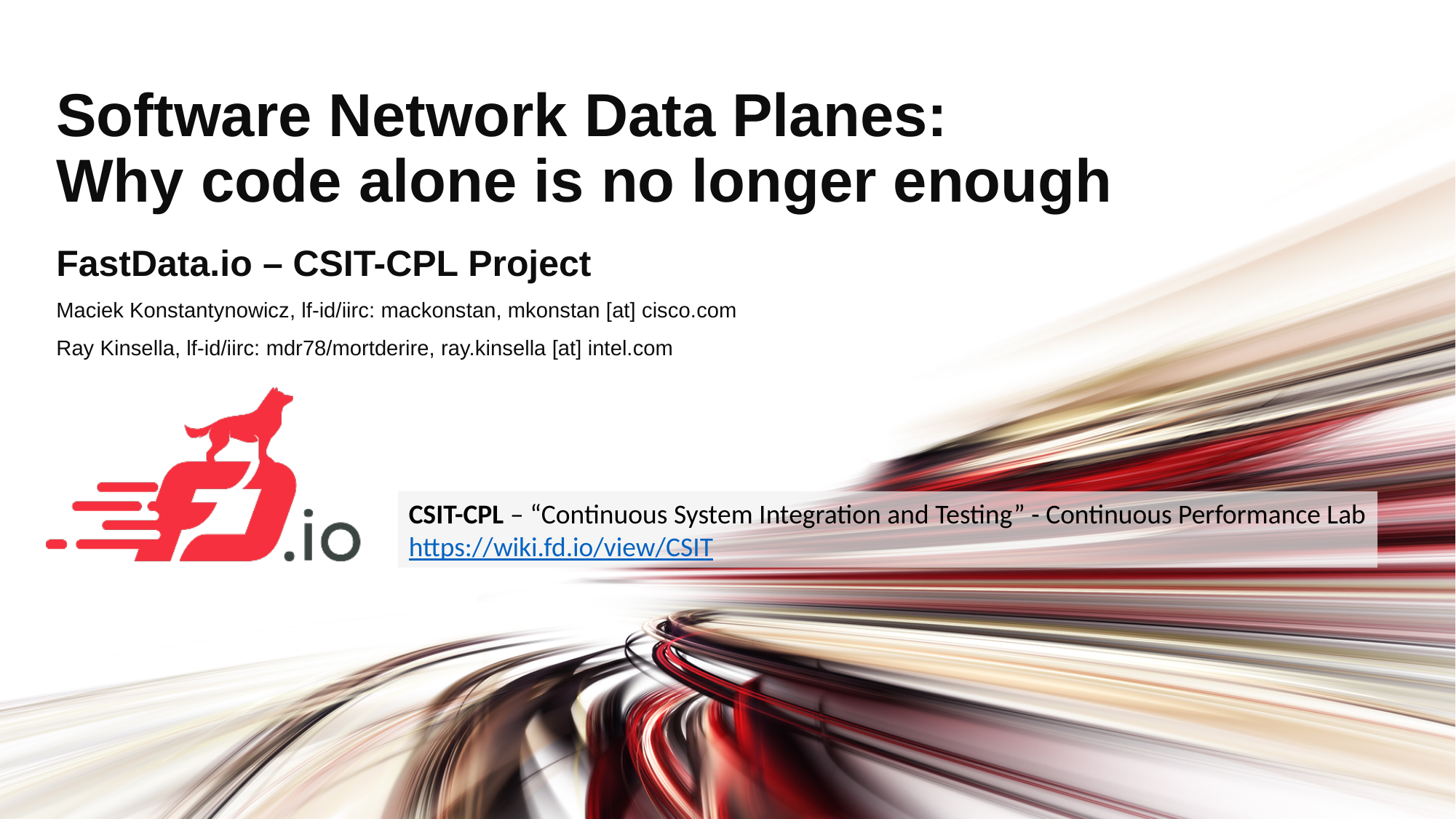

# Software Network Data Planes: Why code alone is no longer enough
FastData.io – CSIT-CPL Project
Maciek Konstantynowicz, lf-id/iirc: mackonstan, mkonstan [at] cisco.com
Ray Kinsella, lf-id/iirc: mdr78/mortderire, ray.kinsella [at] intel.com
CSIT-CPL – “Continuous System Integration and Testing” - Continuous Performance Lab
https://wiki.fd.io/view/CSIT